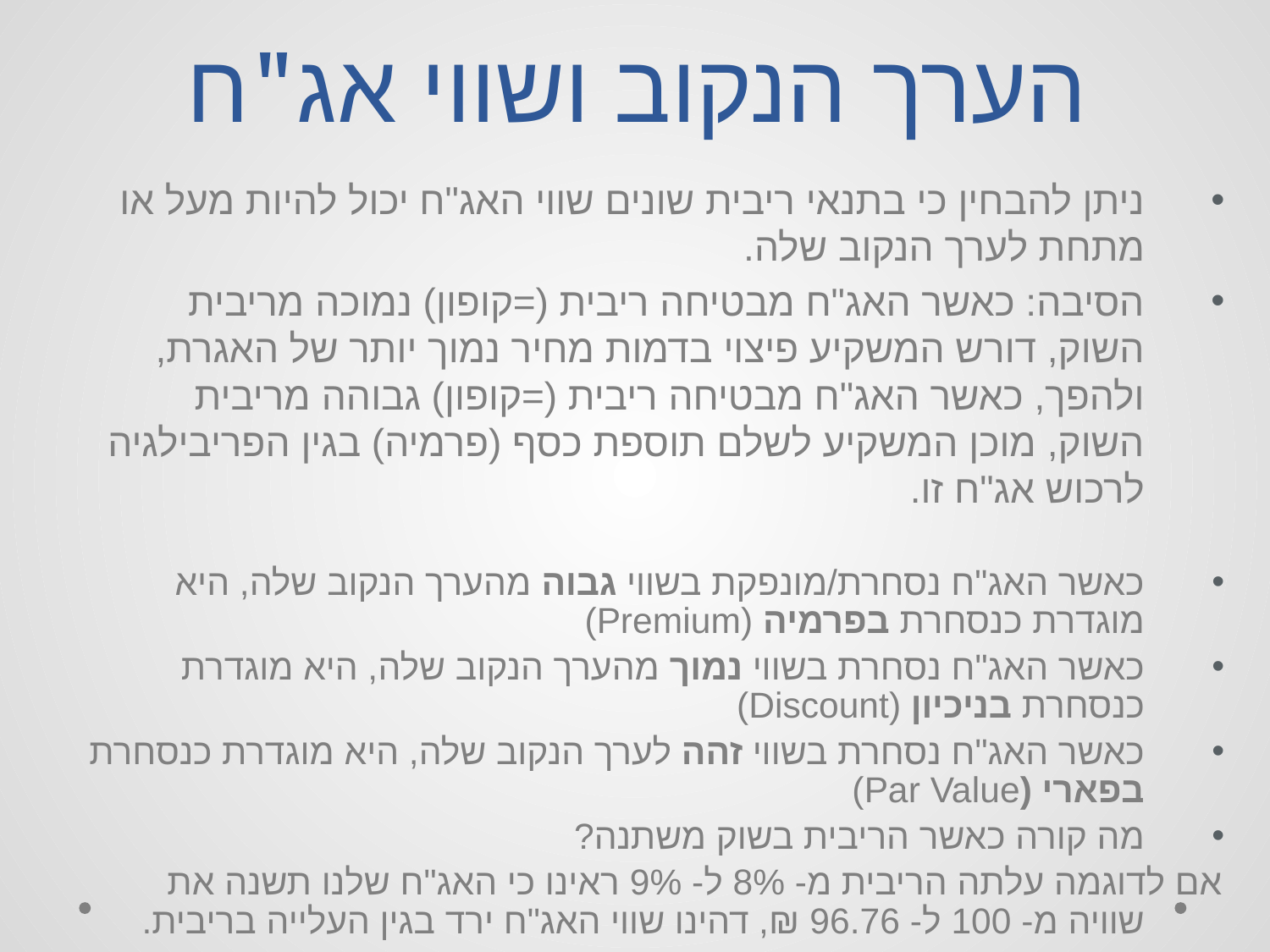

# הערך הנקוב ושווי אג"ח
ניתן להבחין כי בתנאי ריבית שונים שווי האג"ח יכול להיות מעל או מתחת לערך הנקוב שלה.
הסיבה: כאשר האג"ח מבטיחה ריבית (=קופון) נמוכה מריבית השוק, דורש המשקיע פיצוי בדמות מחיר נמוך יותר של האגרת, ולהפך, כאשר האג"ח מבטיחה ריבית (=קופון) גבוהה מריבית השוק, מוכן המשקיע לשלם תוספת כסף (פרמיה) בגין הפריבילגיה לרכוש אג"ח זו.

כאשר האג"ח נסחרת/מונפקת בשווי גבוה מהערך הנקוב שלה, היא מוגדרת כנסחרת בפרמיה (Premium)
כאשר האג"ח נסחרת בשווי נמוך מהערך הנקוב שלה, היא מוגדרת כנסחרת בניכיון (Discount)
כאשר האג"ח נסחרת בשווי זהה לערך הנקוב שלה, היא מוגדרת כנסחרת בפארי (Par Value)
מה קורה כאשר הריבית בשוק משתנה?
	אם לדוגמה עלתה הריבית מ- 8% ל- 9% ראינו כי האג"ח שלנו תשנה את שוויה מ- 100 ל- 96.76 ₪, דהינו שווי האג"ח ירד בגין העלייה בריבית.